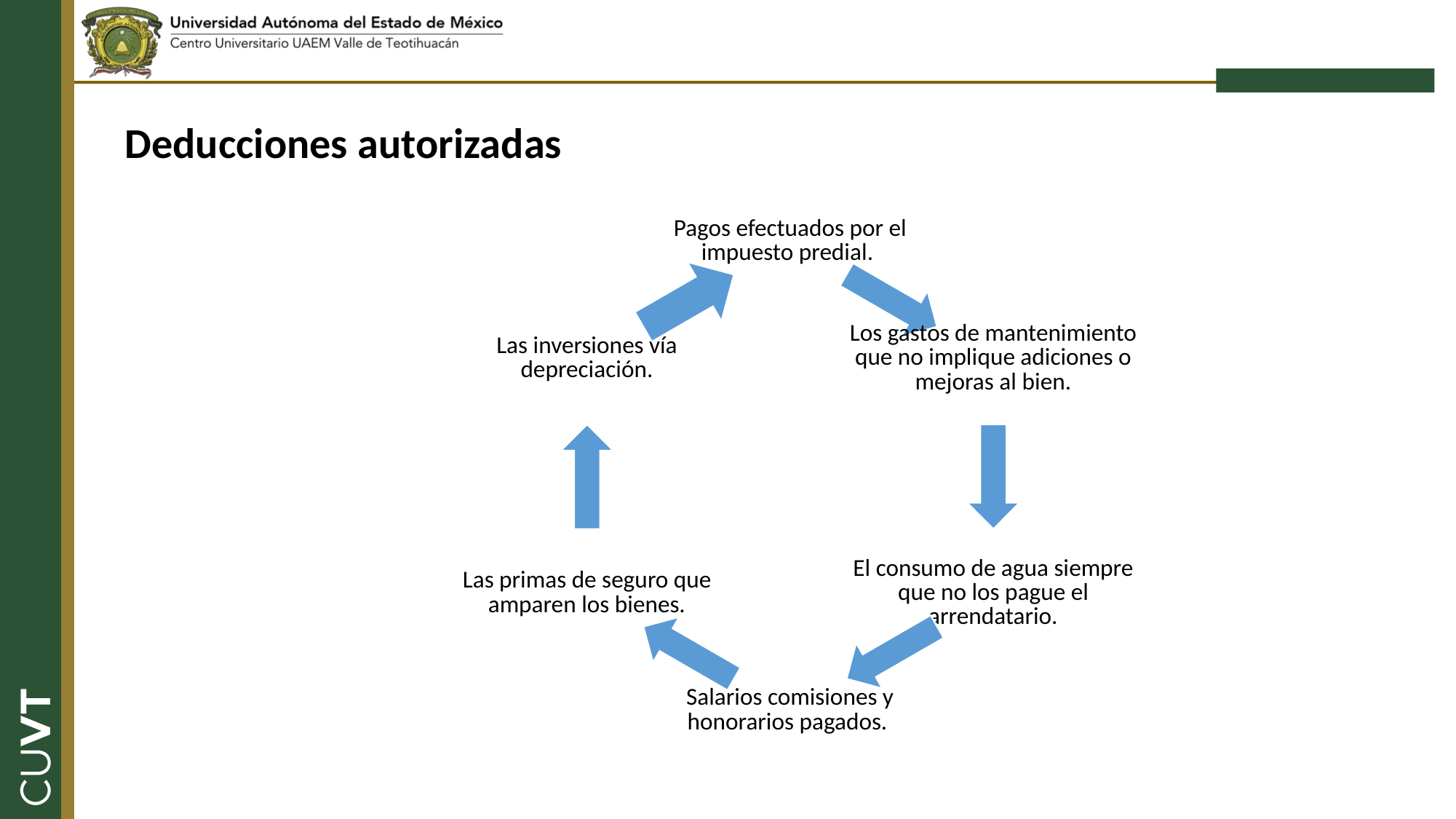

Deducciones autorizadas

Pagos efectuados por el impuesto predial.
Los gastos de mantenimiento que no implique adiciones o mejoras al bien.
El consumo de agua siempre que no los pague el arrendatario.
Salarios comisiones y honorarios pagados.
Las primas de seguro que amparen los bienes.
Las inversiones vía depreciación.